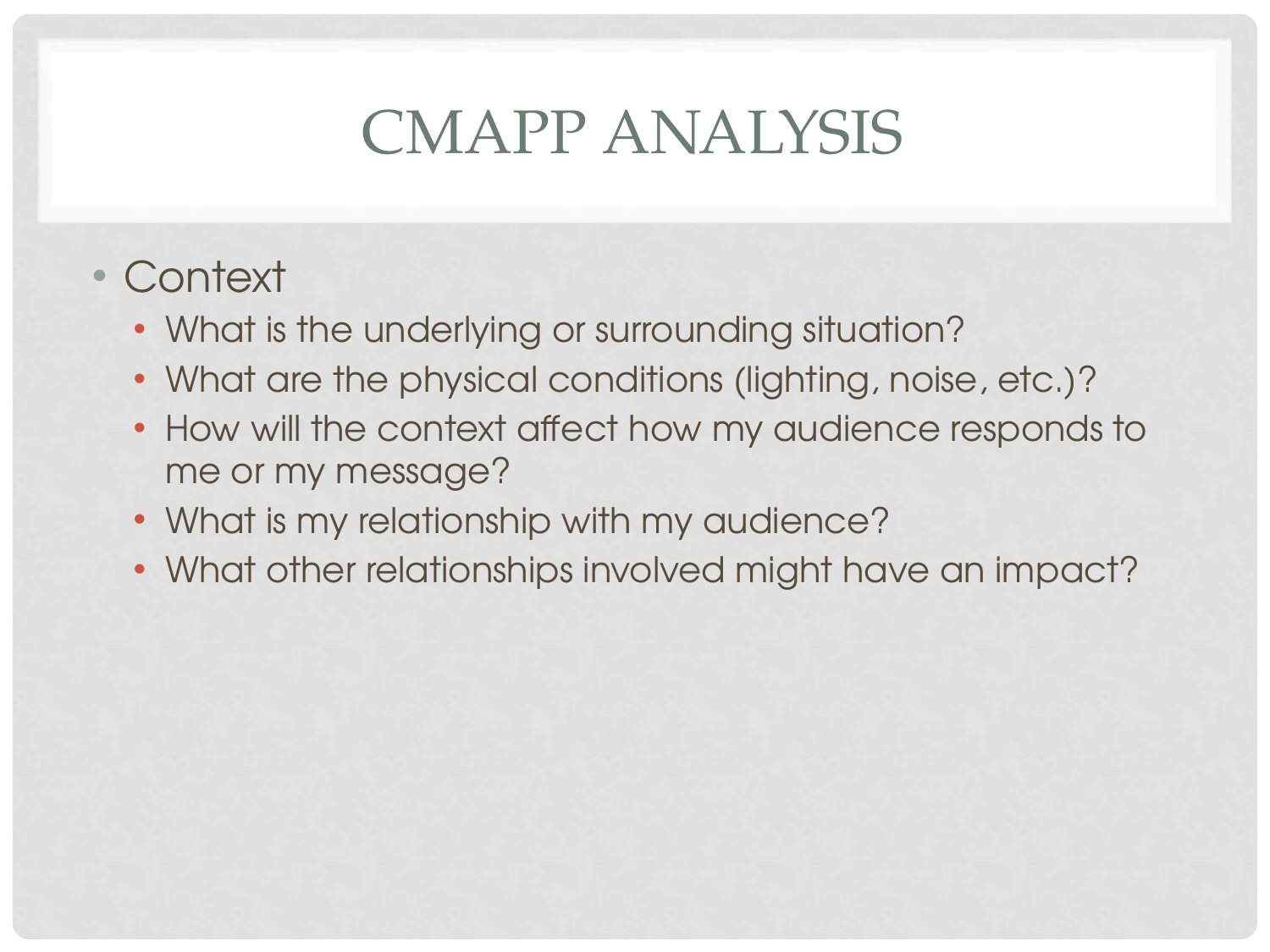

# CMAPP analysis
Context
What is the underlying or surrounding situation?
What are the physical conditions (lighting, noise, etc.)?
How will the context affect how my audience responds to me or my message?
What is my relationship with my audience?
What other relationships involved might have an impact?